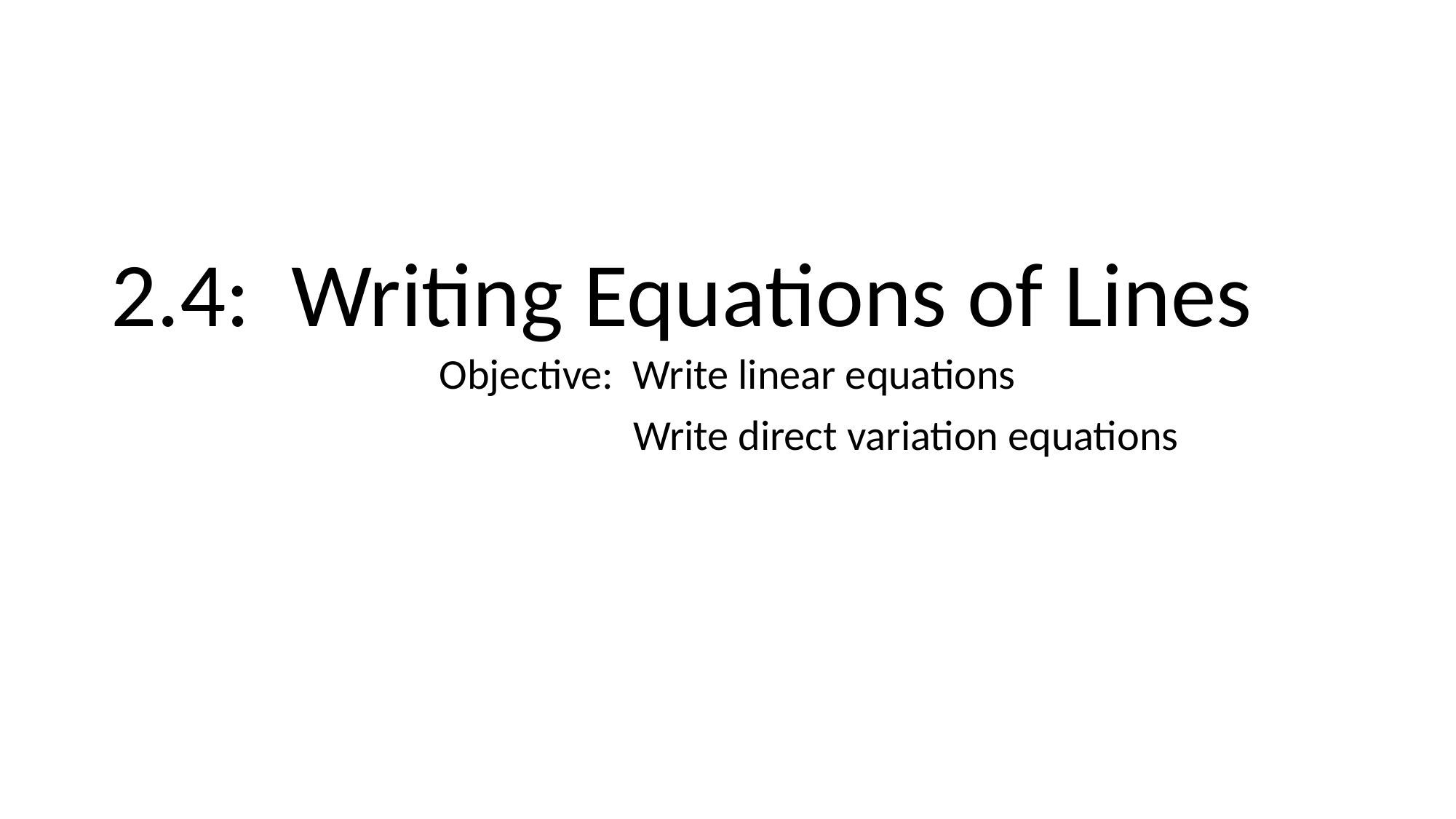

# 2.4:  Writing Equations of Lines
Objective:  Write linear equations
  	            	   Write direct variation equations